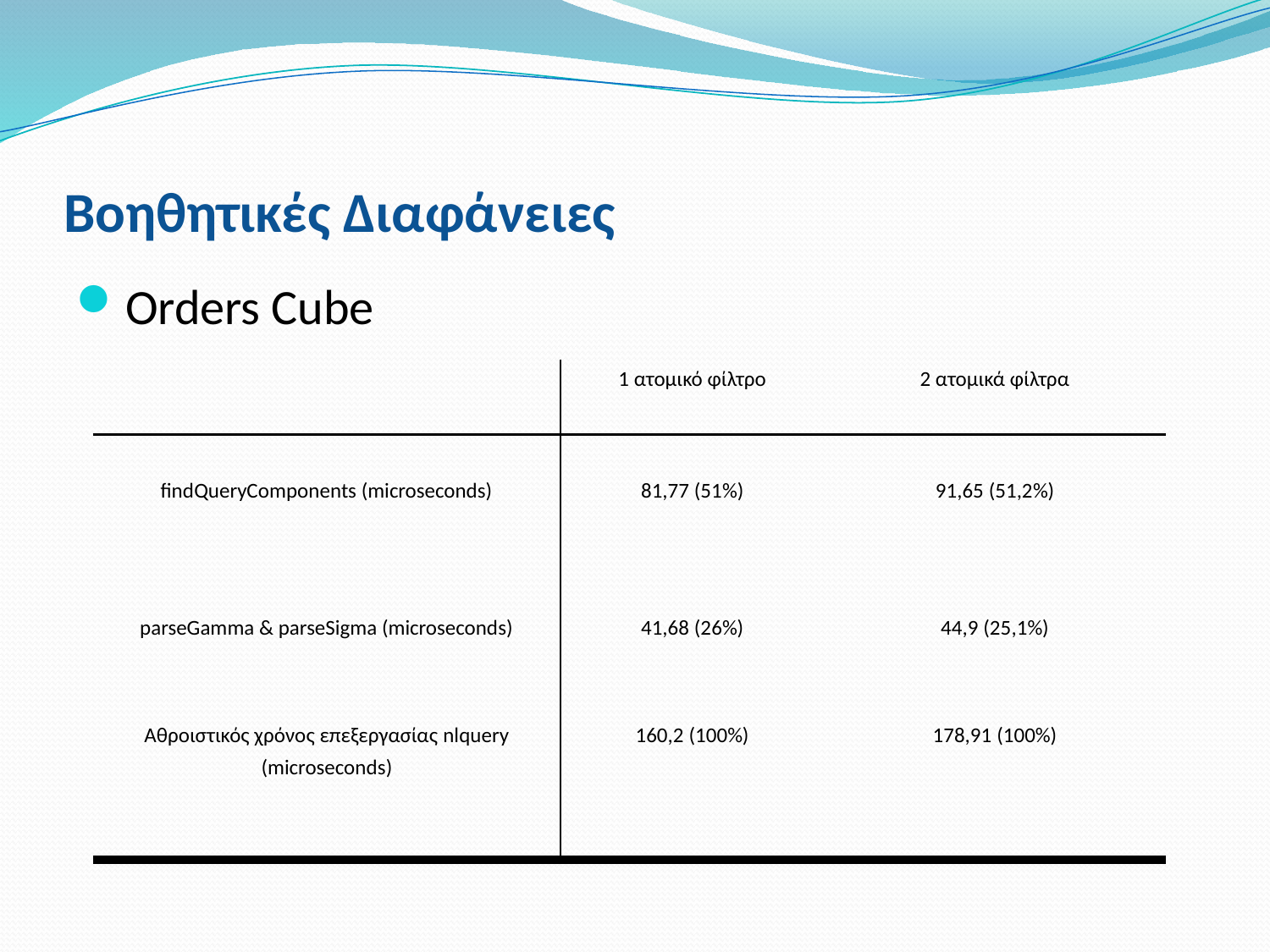

# Βοηθητικές Διαφάνειες
Orders Cube

|  | 1 ατομικό φίλτρο | 2 ατομικά φίλτρα |
| --- | --- | --- |
| findQueryComponents (microseconds) | 81,77 (51%) | 91,65 (51,2%) |
| parseGamma & parseSigma (microseconds) | 41,68 (26%) | 44,9 (25,1%) |
| Αθροιστικός χρόνος επεξεργασίας nlquery (microseconds) | 160,2 (100%) | 178,91 (100%) |